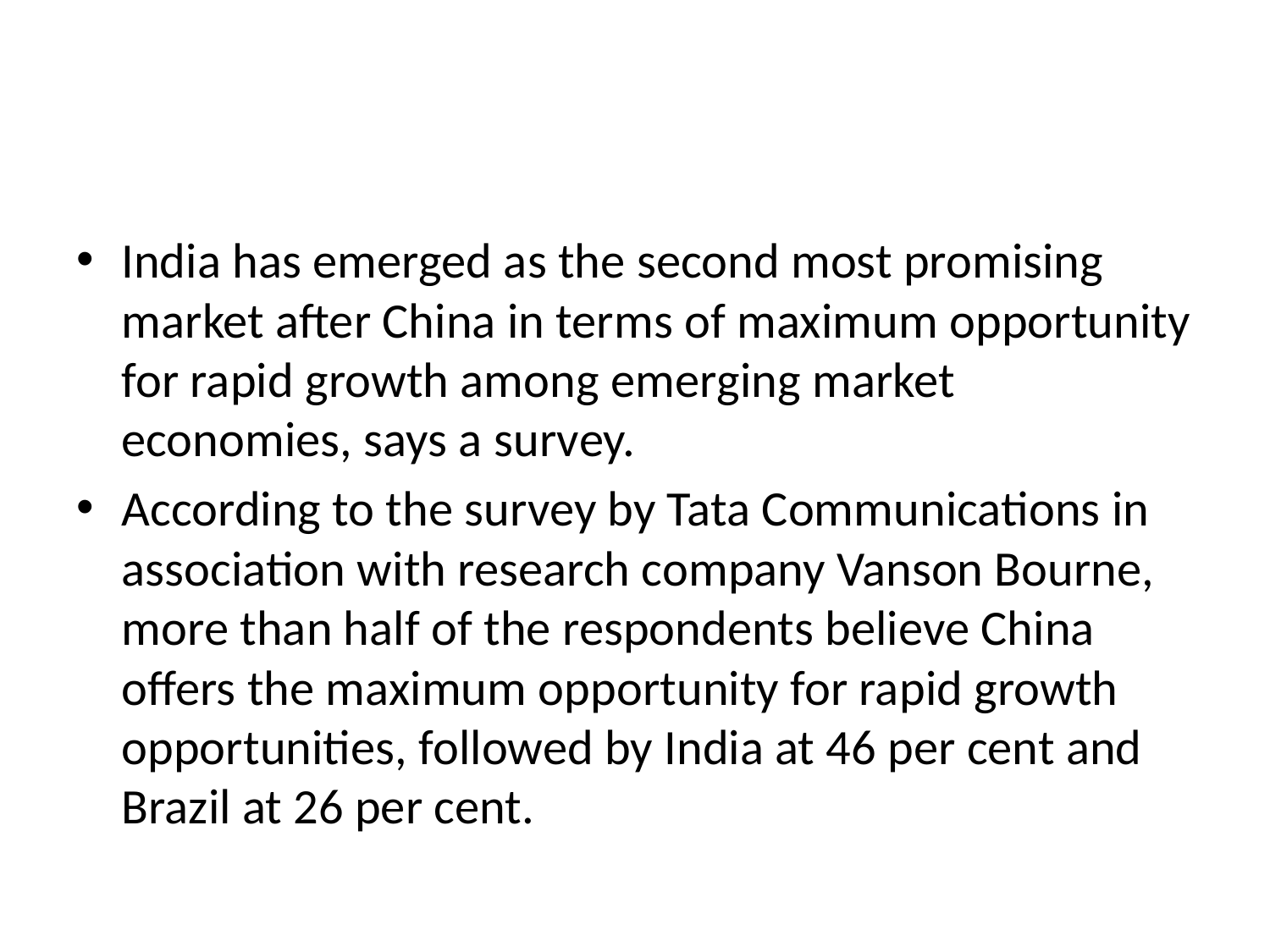

#
India has emerged as the second most promising market after China in terms of maximum opportunity for rapid growth among emerging market economies, says a survey.
According to the survey by Tata Communications in association with research company Vanson Bourne, more than half of the respondents believe China offers the maximum opportunity for rapid growth opportunities, followed by India at 46 per cent and Brazil at 26 per cent.